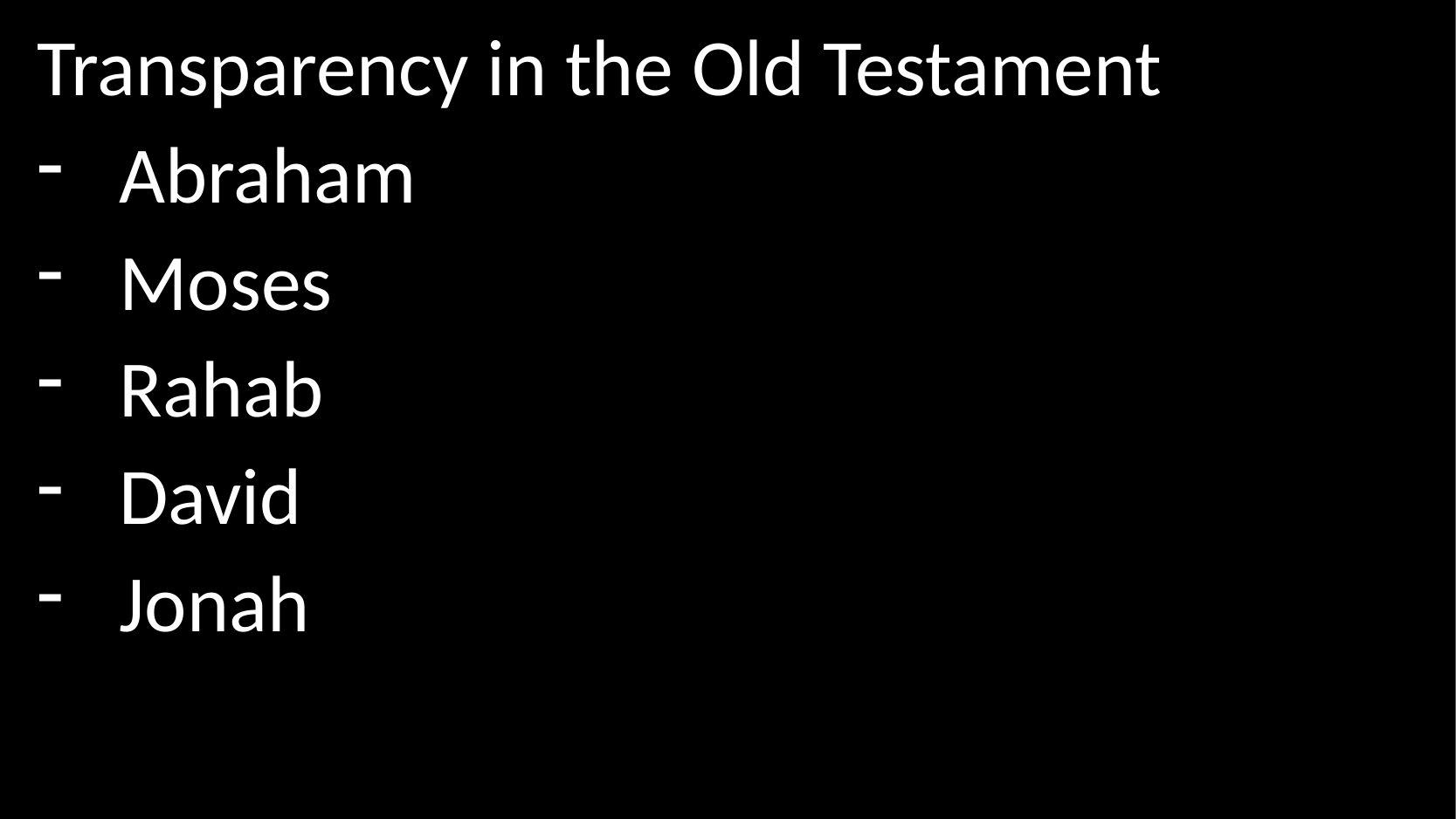

Transparency in the Old Testament
Abraham
Moses
Rahab
David
Jonah